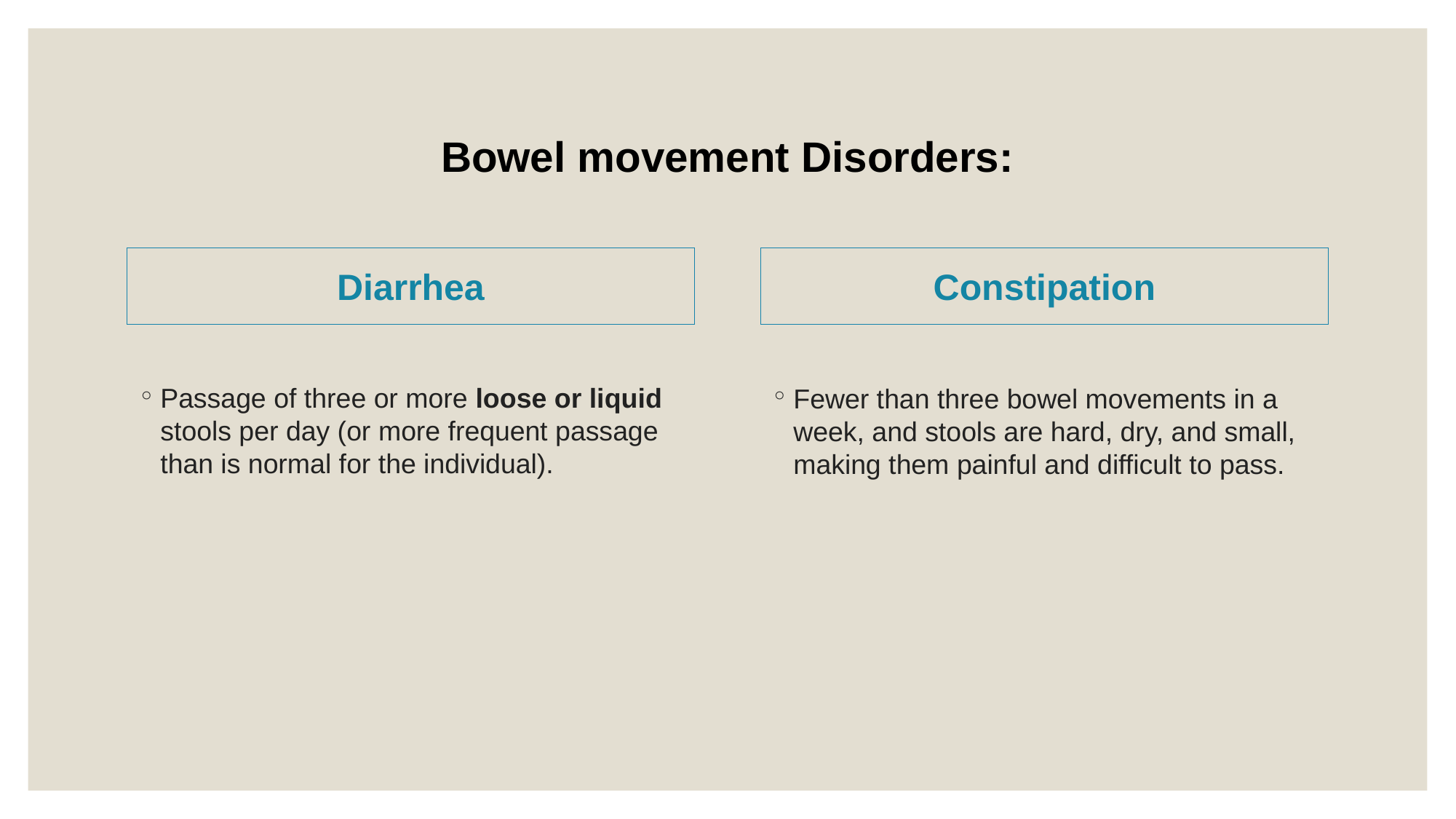

# Bowel movement Disorders:
Diarrhea
Constipation

Passage of three or more loose or liquid stools per day (or more frequent passage than is normal for the individual).

Fewer than three bowel movements in a week, and stools are hard, dry, and small, making them painful and difficult to pass.